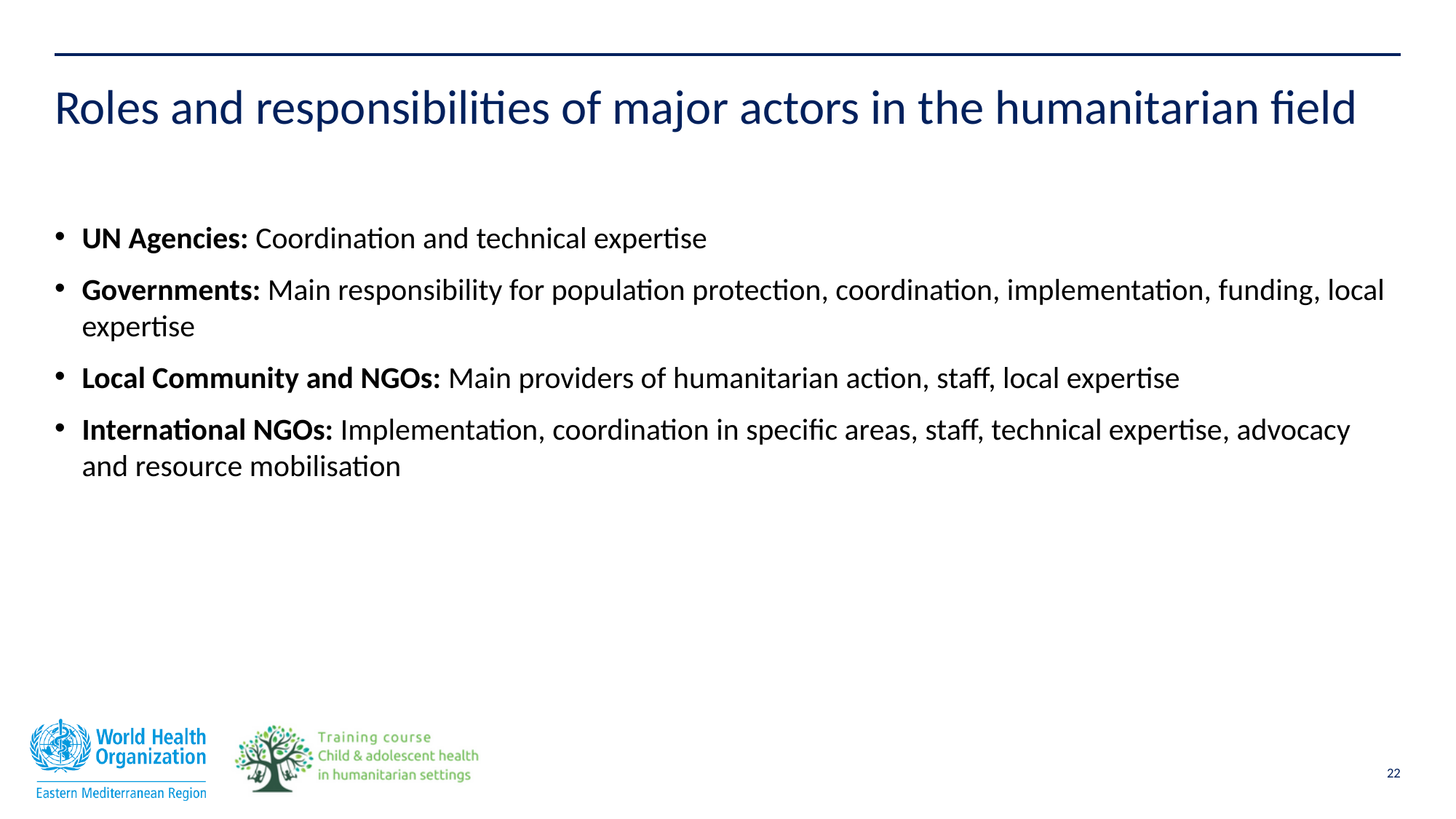

# Roles and responsibilities of major actors in the humanitarian field
UN Agencies: Coordination and technical expertise
Governments: Main responsibility for population protection, coordination, implementation, funding, local expertise
Local Community and NGOs: Main providers of humanitarian action, staff, local expertise
International NGOs: Implementation, coordination in specific areas, staff, technical expertise, advocacy and resource mobilisation

22